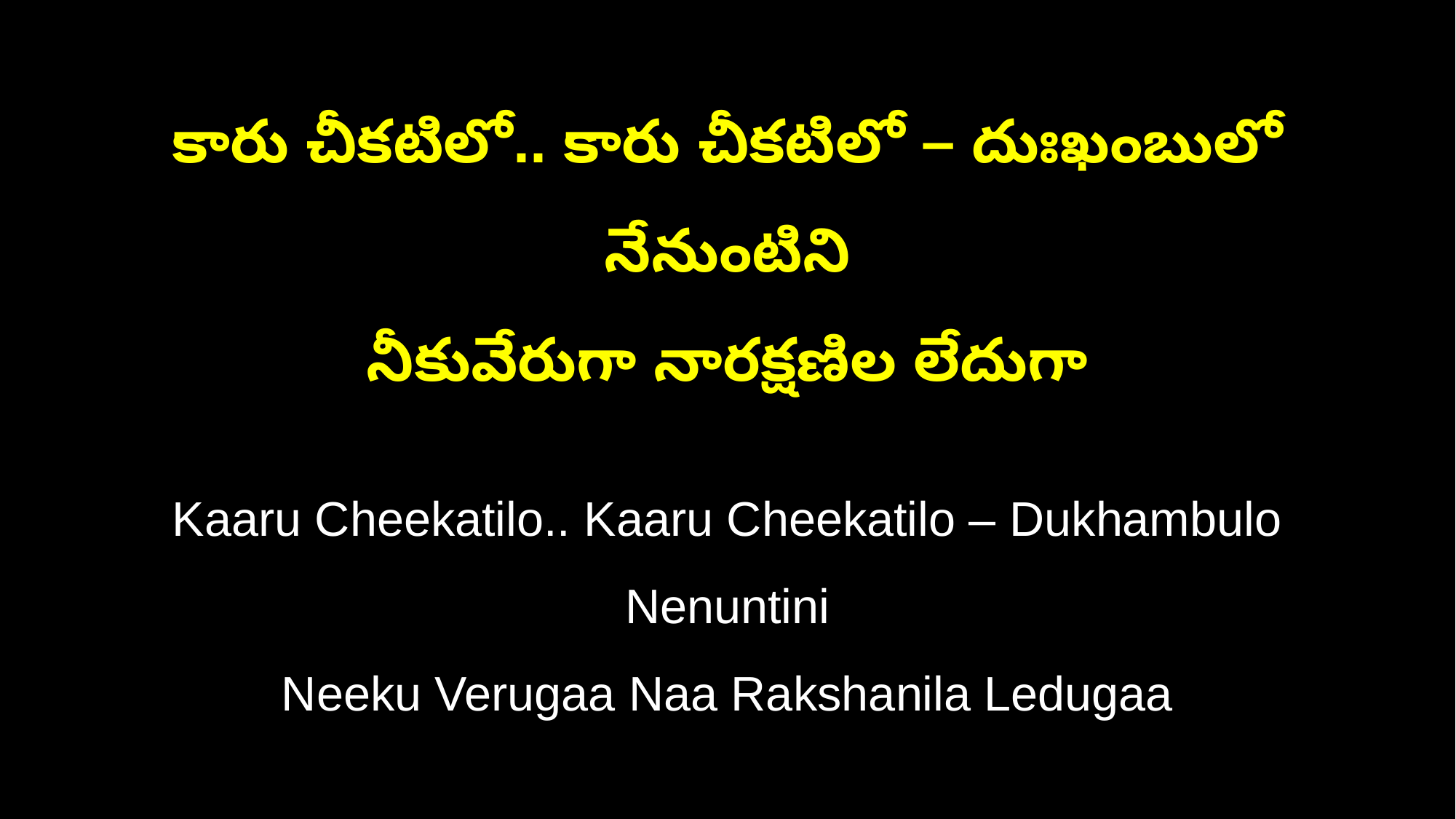

కారు చీకటిలో.. కారు చీకటిలో – దుఃఖంబులో నేనుంటిని
నీకువేరుగా నారక్షణిల లేదుగా
Kaaru Cheekatilo.. Kaaru Cheekatilo – Dukhambulo Nenuntini
Neeku Verugaa Naa Rakshanila Ledugaa